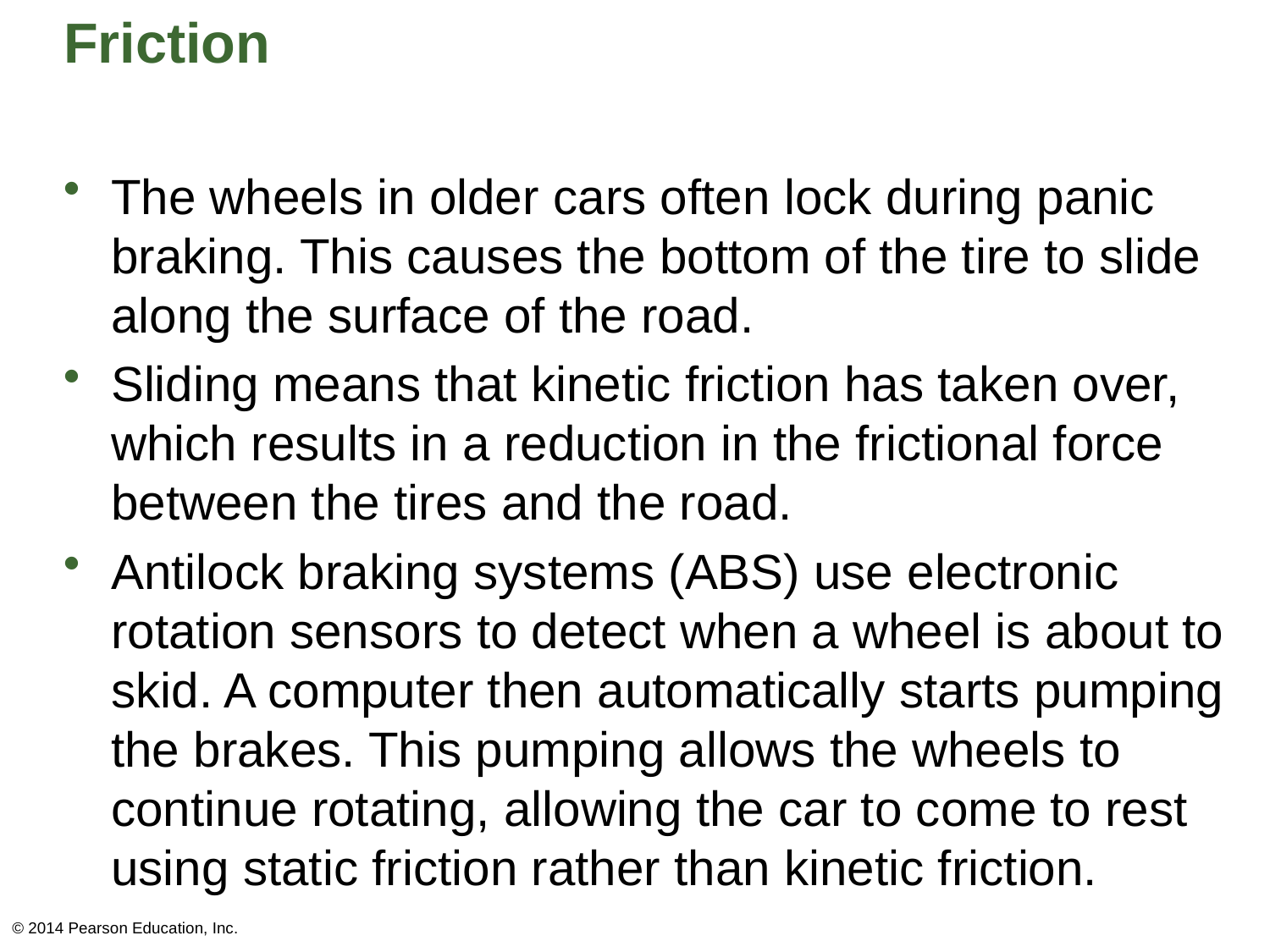

# Friction
The wheels in older cars often lock during panic braking. This causes the bottom of the tire to slide along the surface of the road.
Sliding means that kinetic friction has taken over, which results in a reduction in the frictional force between the tires and the road.
Antilock braking systems (ABS) use electronic rotation sensors to detect when a wheel is about to skid. A computer then automatically starts pumping the brakes. This pumping allows the wheels to continue rotating, allowing the car to come to rest using static friction rather than kinetic friction.
© 2014 Pearson Education, Inc.